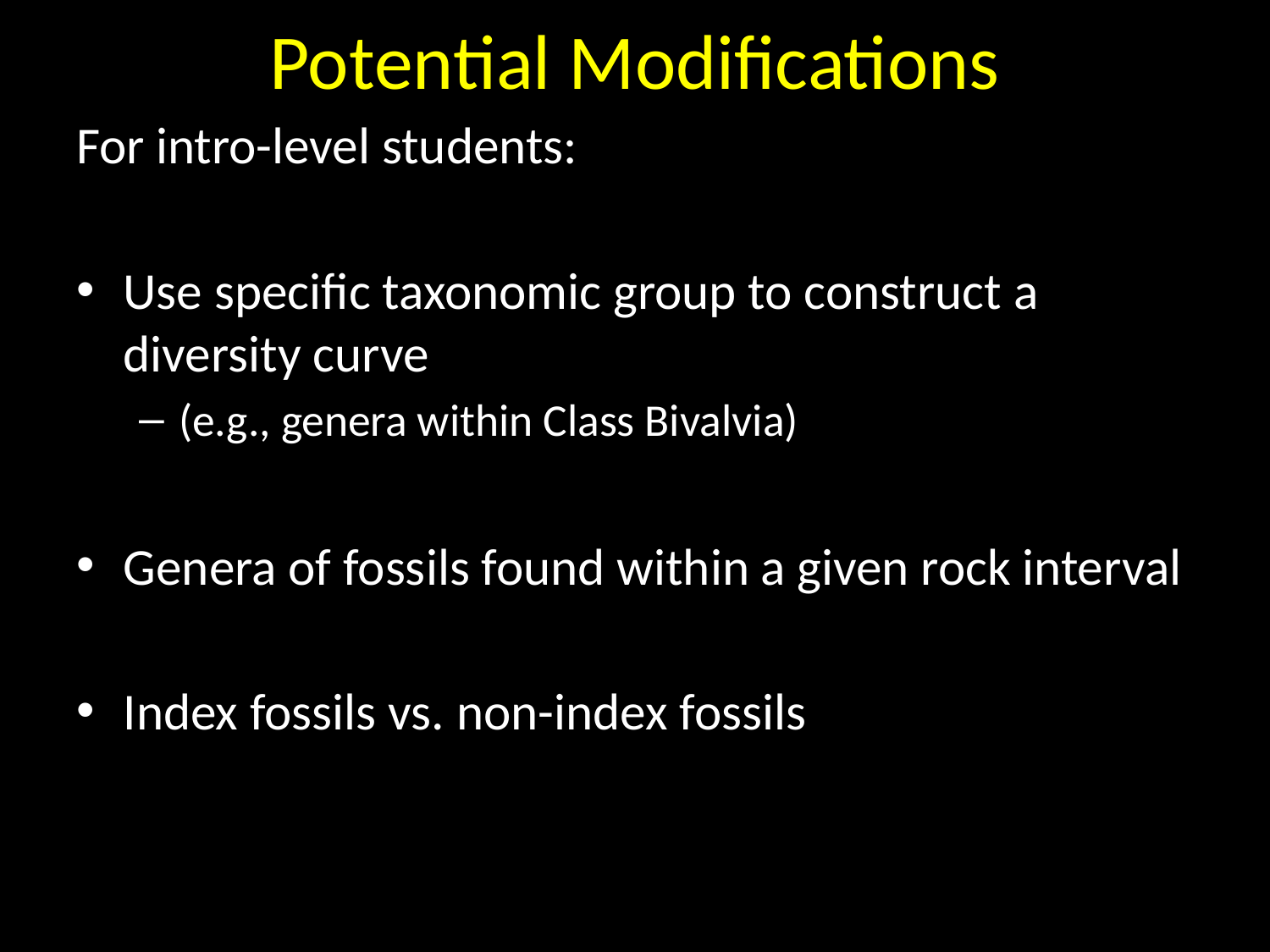

# Potential Modifications
For intro-level students:

Use specific taxonomic group to construct a diversity curve
(e.g., genera within Class Bivalvia)

Genera of fossils found within a given rock interval

Index fossils vs. non-index fossils